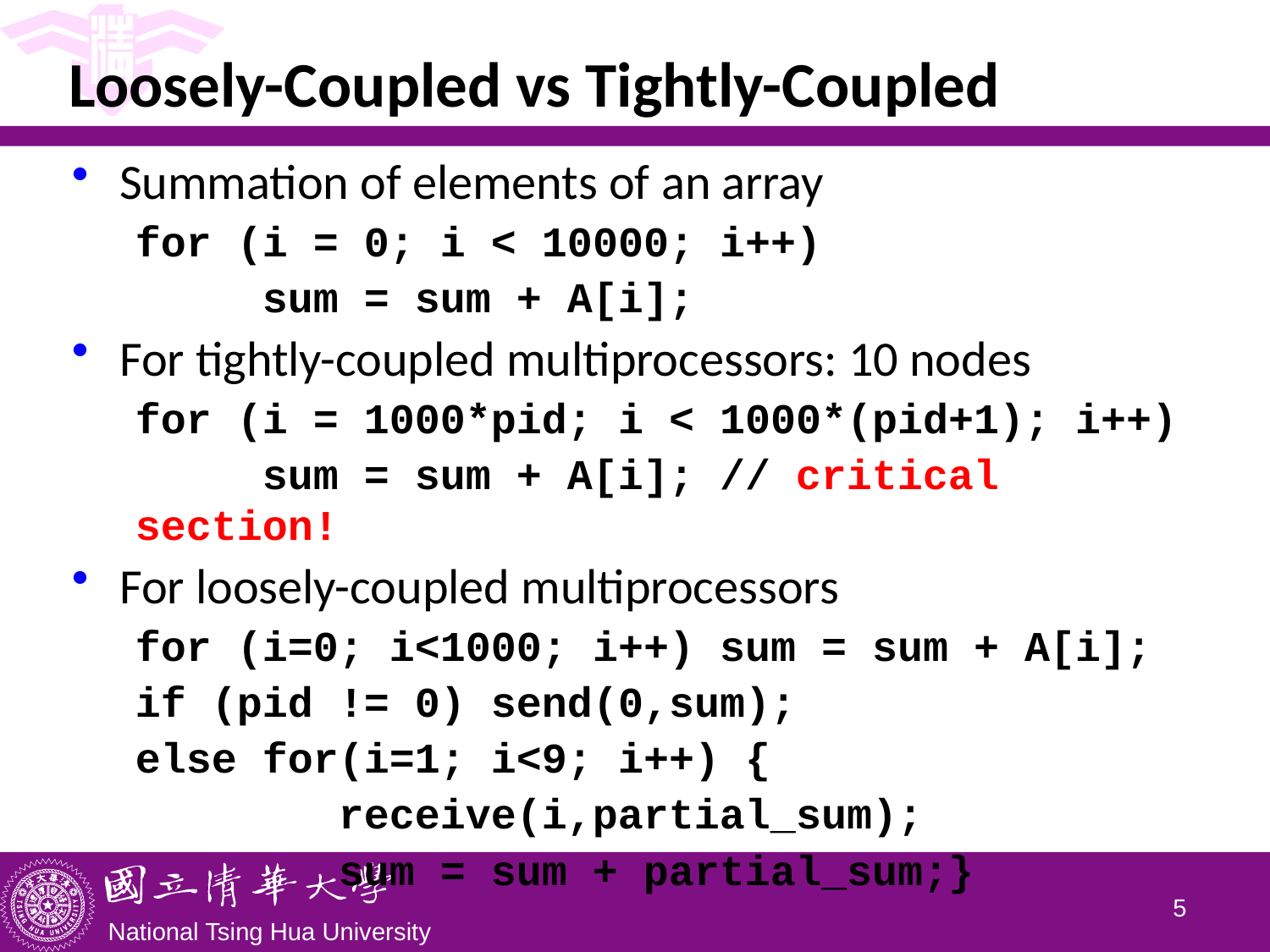

# Loosely-Coupled vs Tightly-Coupled
Summation of elements of an array
for (i = 0; i < 10000; i++)
	sum = sum + A[i];
For tightly-coupled multiprocessors: 10 nodes
for (i = 1000*pid; i < 1000*(pid+1); i++)
	sum = sum + A[i]; // critical section!
For loosely-coupled multiprocessors
for (i=0; i<1000; i++) sum = sum + A[i];
if (pid != 0) send(0,sum);
else for(i=1; i<9; i++) {
        receive(i,partial_sum);
        sum = sum + partial_sum;}
5